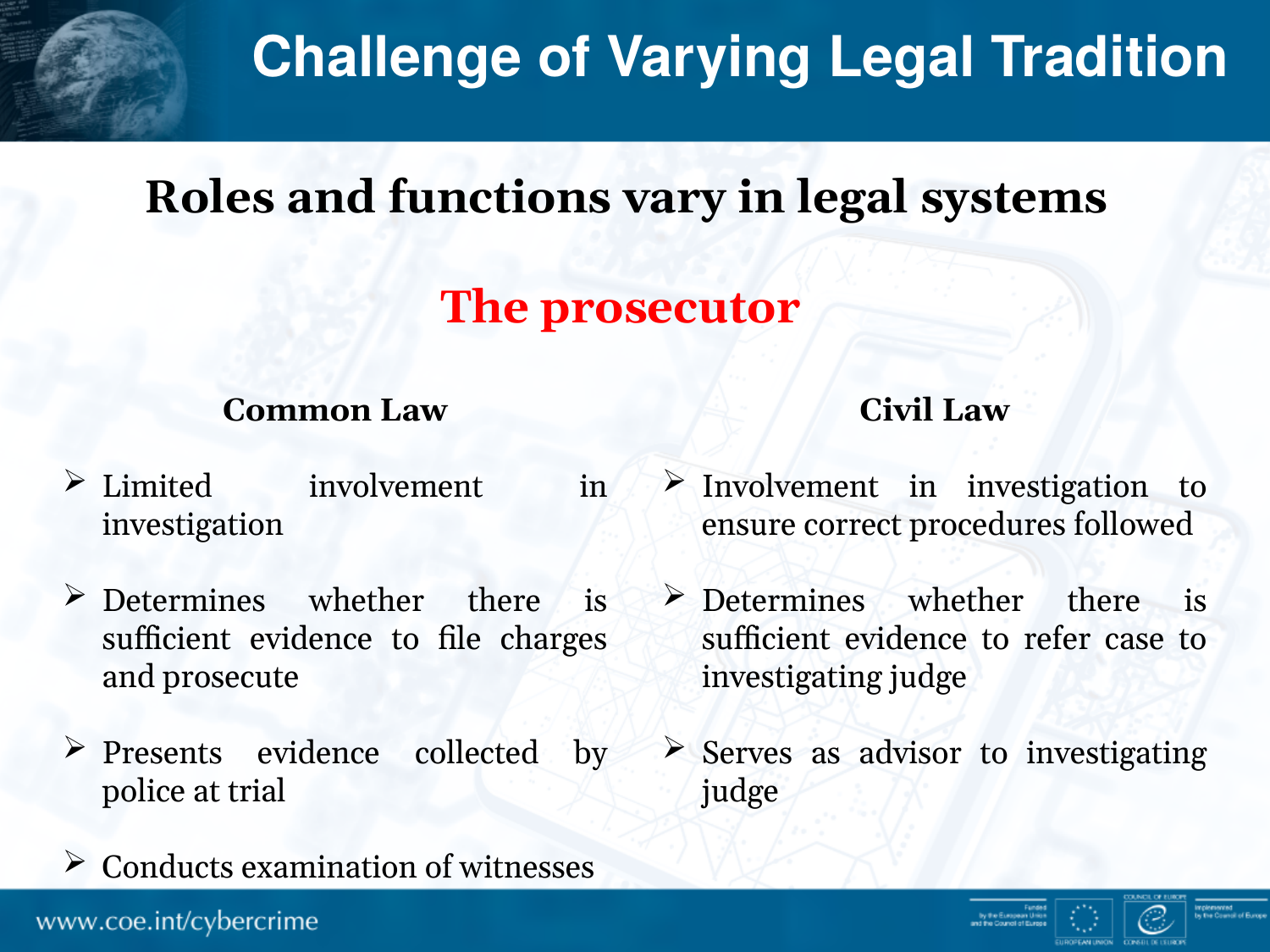

Challenge of Varying Legal Tradition
Roles and functions vary in legal systems

The prosecutor
Common Law

Limited involvement in investigation

Determines whether there is sufficient evidence to file charges and prosecute

Presents evidence collected by police at trial

Conducts examination of witnesses
Civil Law

Involvement in investigation to ensure correct procedures followed

Determines whether there is sufficient evidence to refer case to investigating judge

Serves as advisor to investigating judge